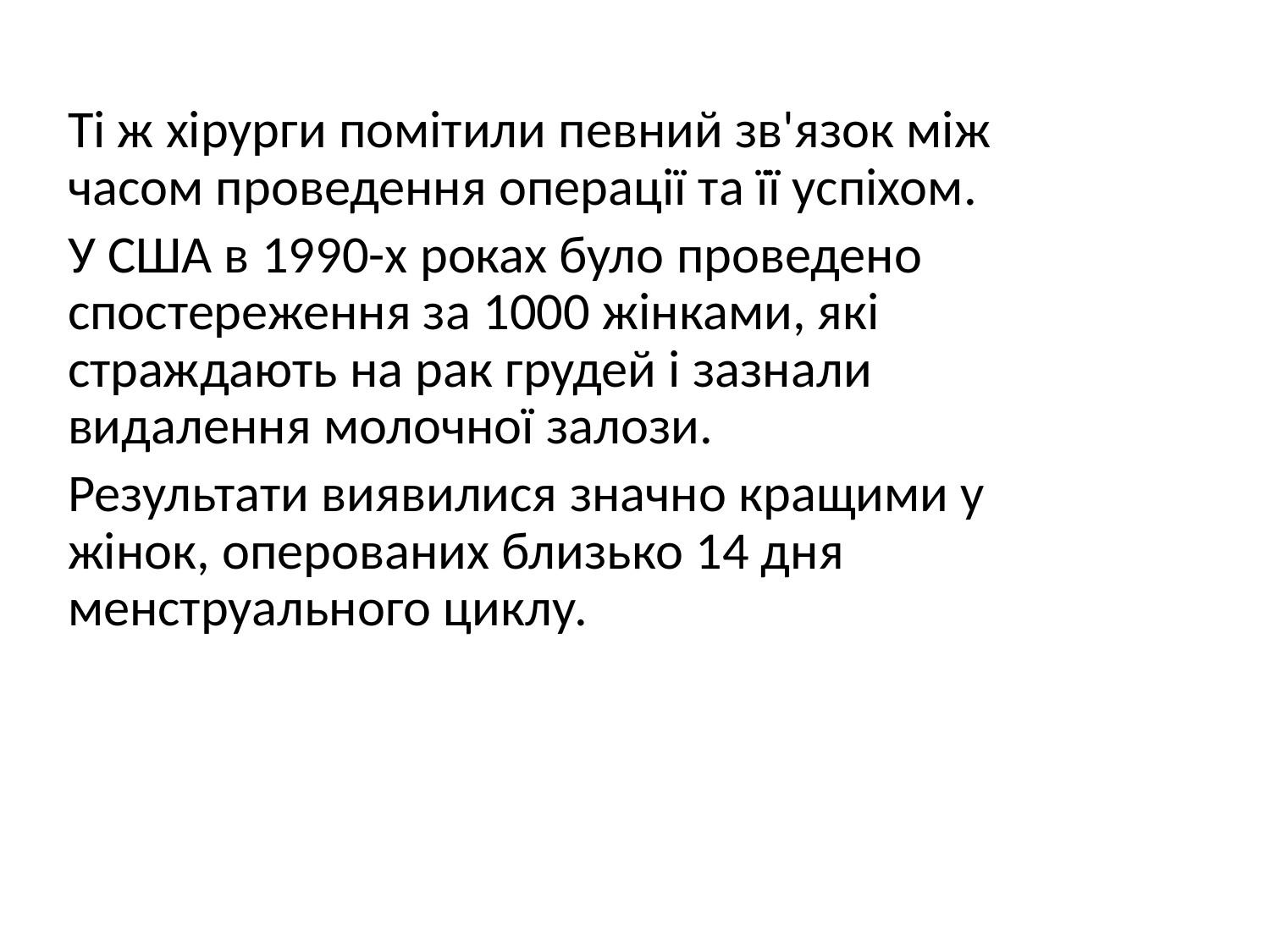

Ті ж хірурги помітили певний зв'язок між часом проведення операції та її успіхом.
У США в 1990-х роках було проведено спостереження за 1000 жінками, які страждають на рак грудей і зазнали видалення молочної залози.
Результати виявилися значно кращими у жінок, оперованих близько 14 дня менструального циклу.